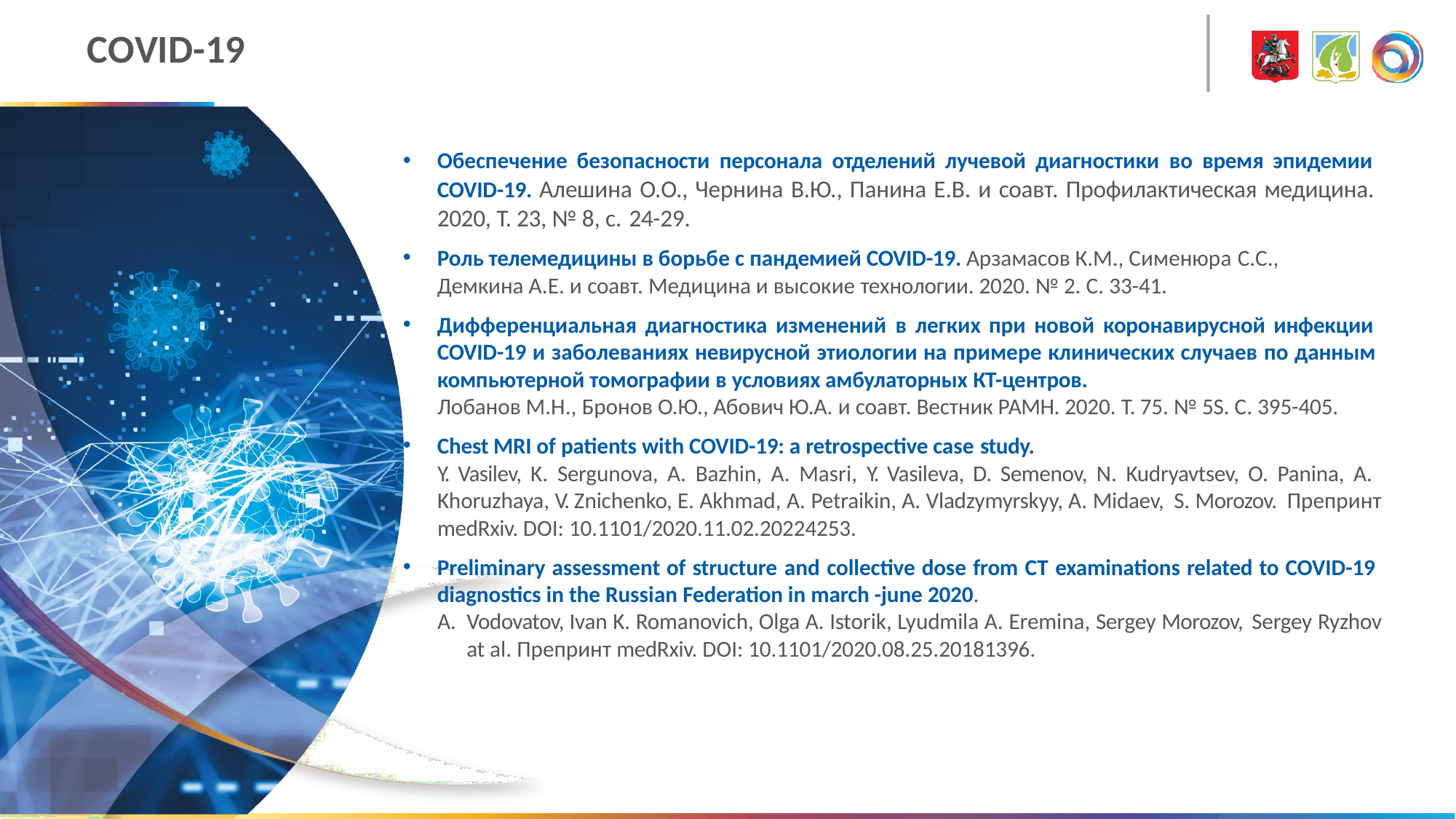

# COVID-19
Обеспечение безопасности персонала отделений лучевой диагностики во время эпидемии  COVID-19. Алешина О.О., Чернина В.Ю., Панина Е.В. и соавт. Профилактическая медицина.  2020, Т. 23, № 8, с. 24-29.
Роль телемедицины в борьбе с пандемией COVID-19. Арзамасов К.М., Сименюра С.С.,
Демкина А.Е. и соавт. Медицина и высокие технологии. 2020. № 2. С. 33-41.
Дифференциальная диагностика изменений в легких при новой коронавирусной инфекции  COVID-19 и заболеваниях невирусной этиологии на примере клинических случаев по данным  компьютерной томографии в условиях амбулаторных КТ-центров.
Лобанов М.Н., Бронов О.Ю., Абович Ю.А. и соавт. Вестник РАМН. 2020. Т. 75. № 5S. С. 395-405.
Chest MRI of patients with COVID-19: a retrospective case study.
Y. Vasilev, K. Sergunova, A. Bazhin, A. Masri, Y. Vasileva, D. Semenov, N. Kudryavtsev, O. Panina, A.  Khoruzhaya, V. Znichenko, E. Akhmad, A. Petraikin, A. Vladzymyrskyy, A. Midaev, S. Morozov.  Препринт medRxiv. DOI: 10.1101/2020.11.02.20224253.
Preliminary assessment of structure and collective dose from CT examinations related to COVID-19  diagnostics in the Russian Federation in march -june 2020.
Vodovatov, Ivan K. Romanovich, Olga A. Istorik, Lyudmila A. Eremina, Sergey Morozov, Sergey Ryzhov at al. Препринт medRxiv. DOI: 10.1101/2020.08.25.20181396.